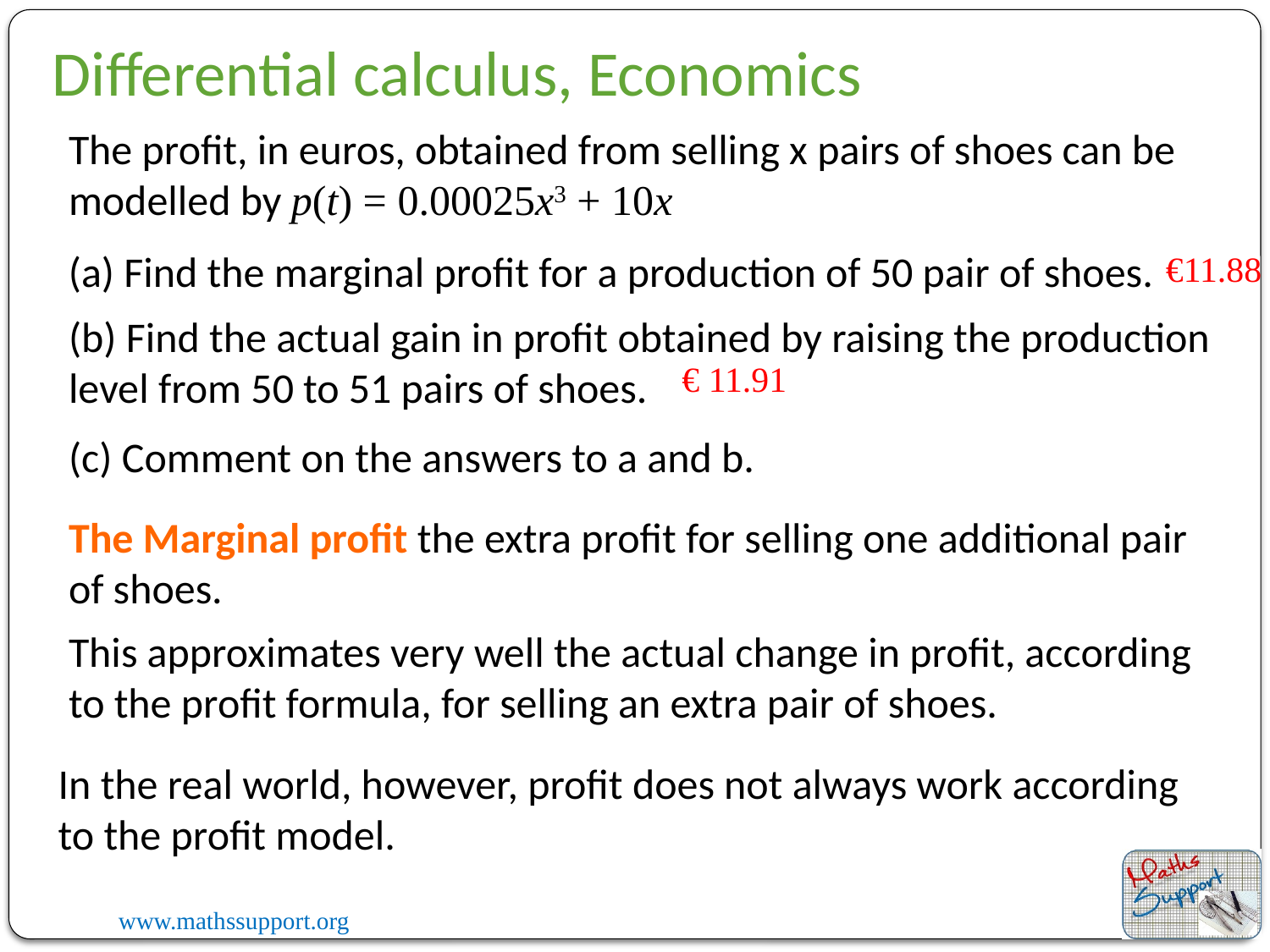

Differential calculus, Economics
The profit, in euros, obtained from selling x pairs of shoes can be modelled by p(t) = 0.00025x3 + 10x
(a) Find the marginal profit for a production of 50 pair of shoes.
€11.88
(b) Find the actual gain in profit obtained by raising the production level from 50 to 51 pairs of shoes.
€ 11.91
(c) Comment on the answers to a and b.
The Marginal profit the extra profit for selling one additional pair of shoes.
This approximates very well the actual change in profit, according to the profit formula, for selling an extra pair of shoes.
In the real world, however, profit does not always work according to the profit model.